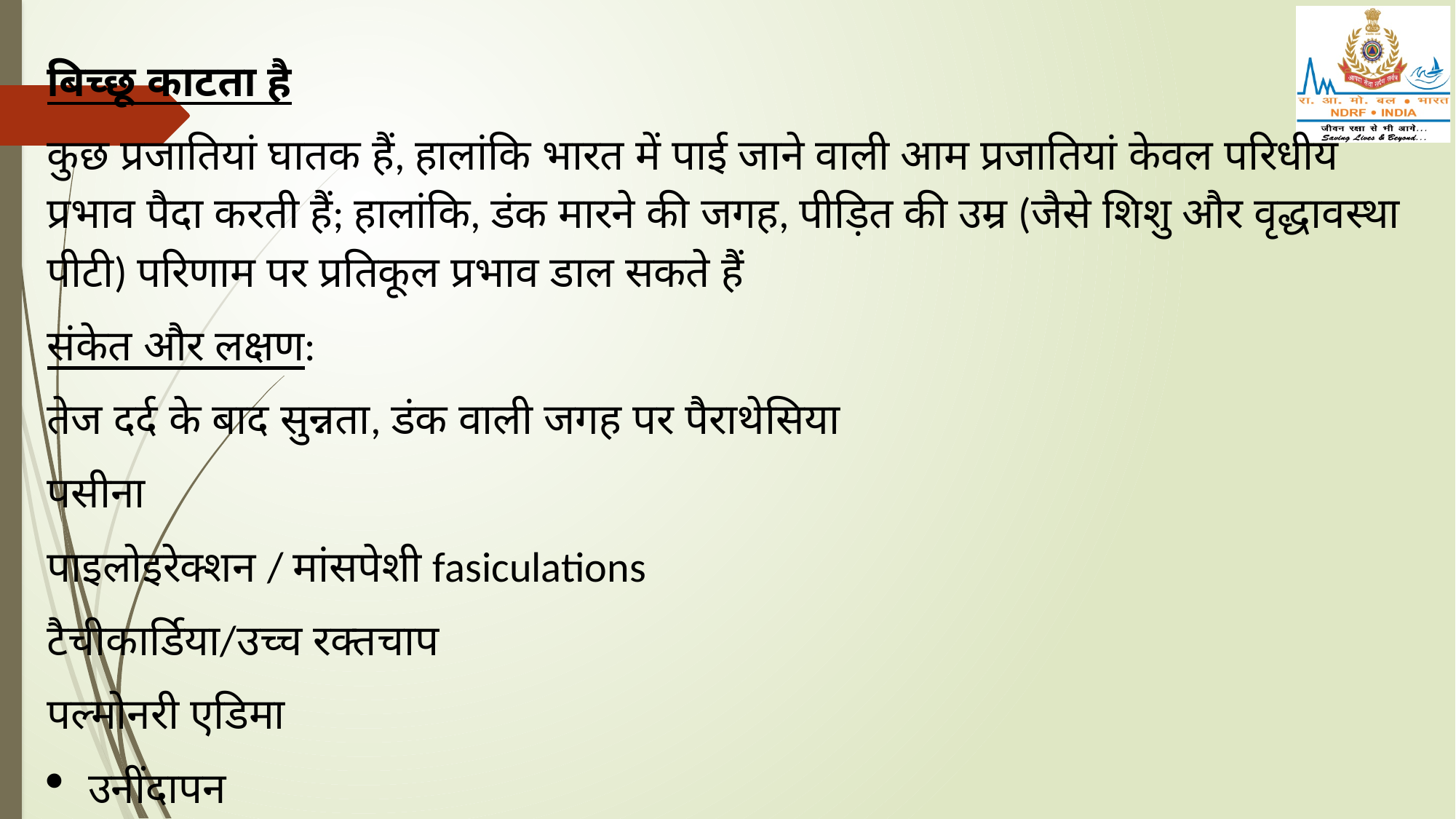

बिच्छू काटता है
कुछ प्रजातियां घातक हैं, हालांकि भारत में पाई जाने वाली आम प्रजातियां केवल परिधीय प्रभाव पैदा करती हैं; हालांकि, डंक मारने की जगह, पीड़ित की उम्र (जैसे शिशु और वृद्धावस्था पीटी) परिणाम पर प्रतिकूल प्रभाव डाल सकते हैं
संकेत और लक्षण:
तेज दर्द के बाद सुन्नता, डंक वाली जगह पर पैराथेसिया
पसीना
पाइलोइरेक्शन / मांसपेशी fasiculations
टैचीकार्डिया/उच्च रक्तचाप
पल्मोनरी एडिमा
उनींदापन